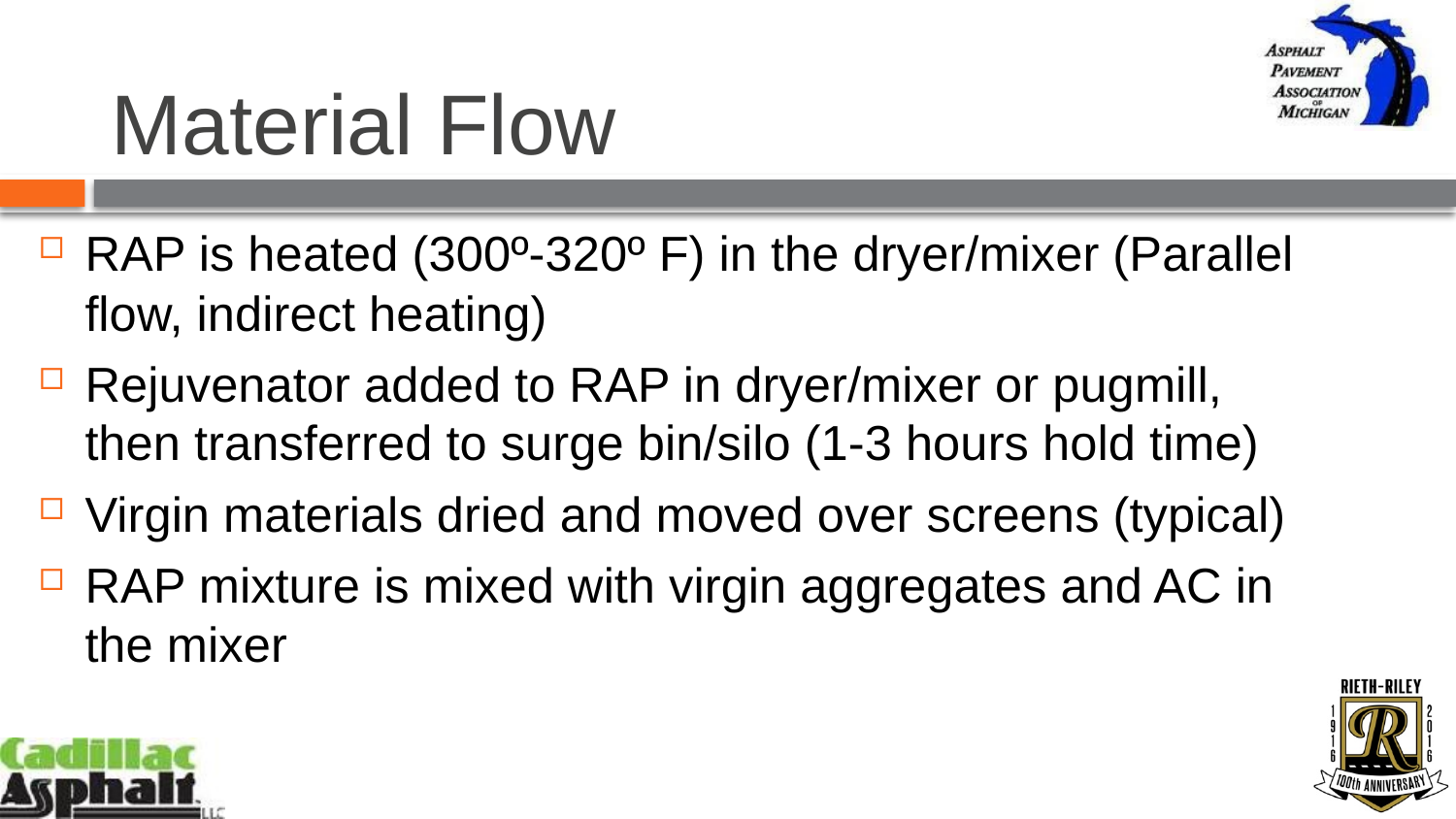

# Material Flow
RAP is heated (300º-320º F) in the dryer/mixer (Parallel flow, indirect heating)
Rejuvenator added to RAP in dryer/mixer or pugmill, then transferred to surge bin/silo (1-3 hours hold time)
Virgin materials dried and moved over screens (typical)
RAP mixture is mixed with virgin aggregates and AC in the mixer